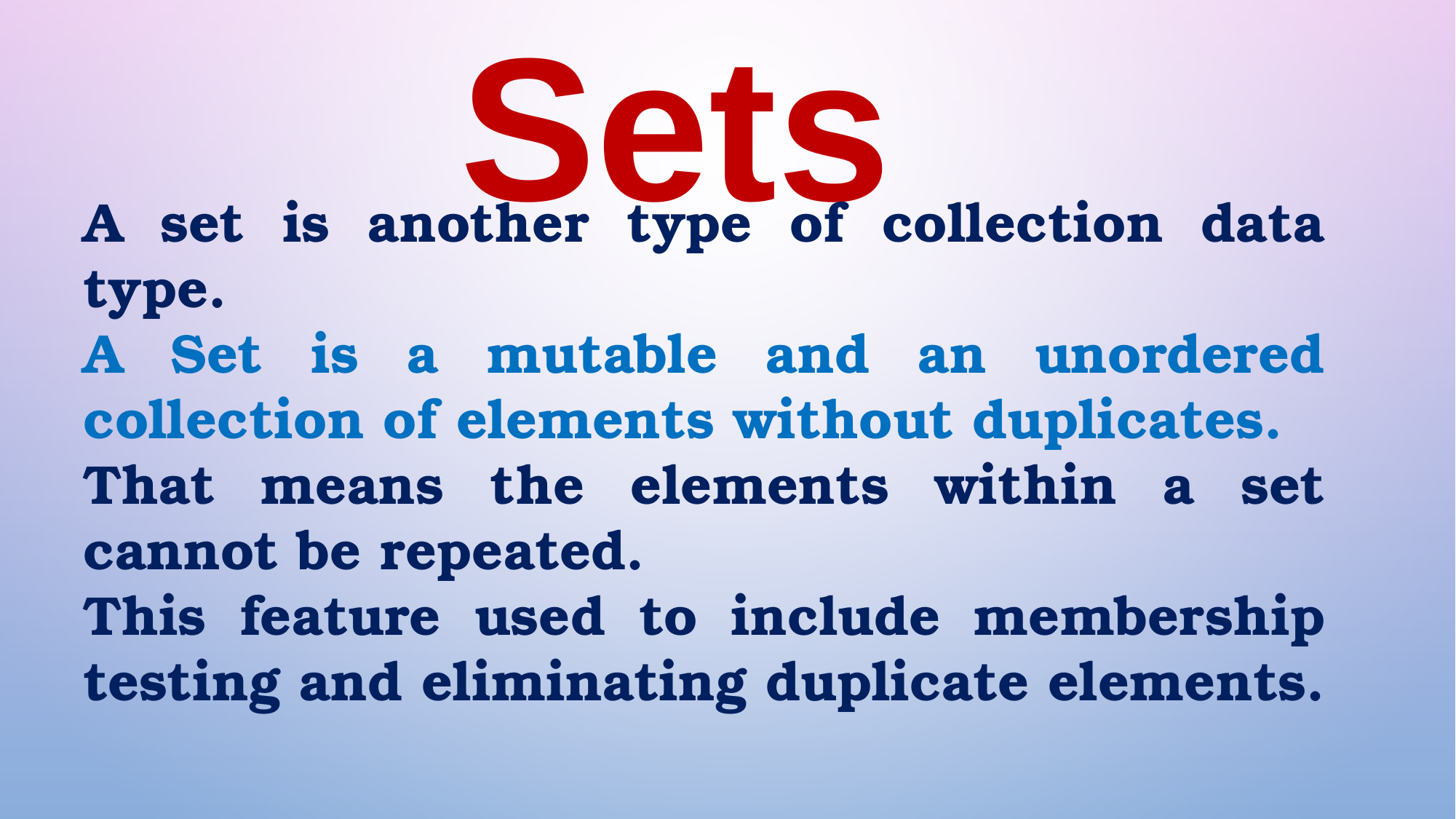

Sets
A set is another type of collection data type.
A Set is a mutable and an unordered collection of elements without duplicates.
That means the elements within a set cannot be repeated.
This feature used to include membership testing and eliminating duplicate elements.